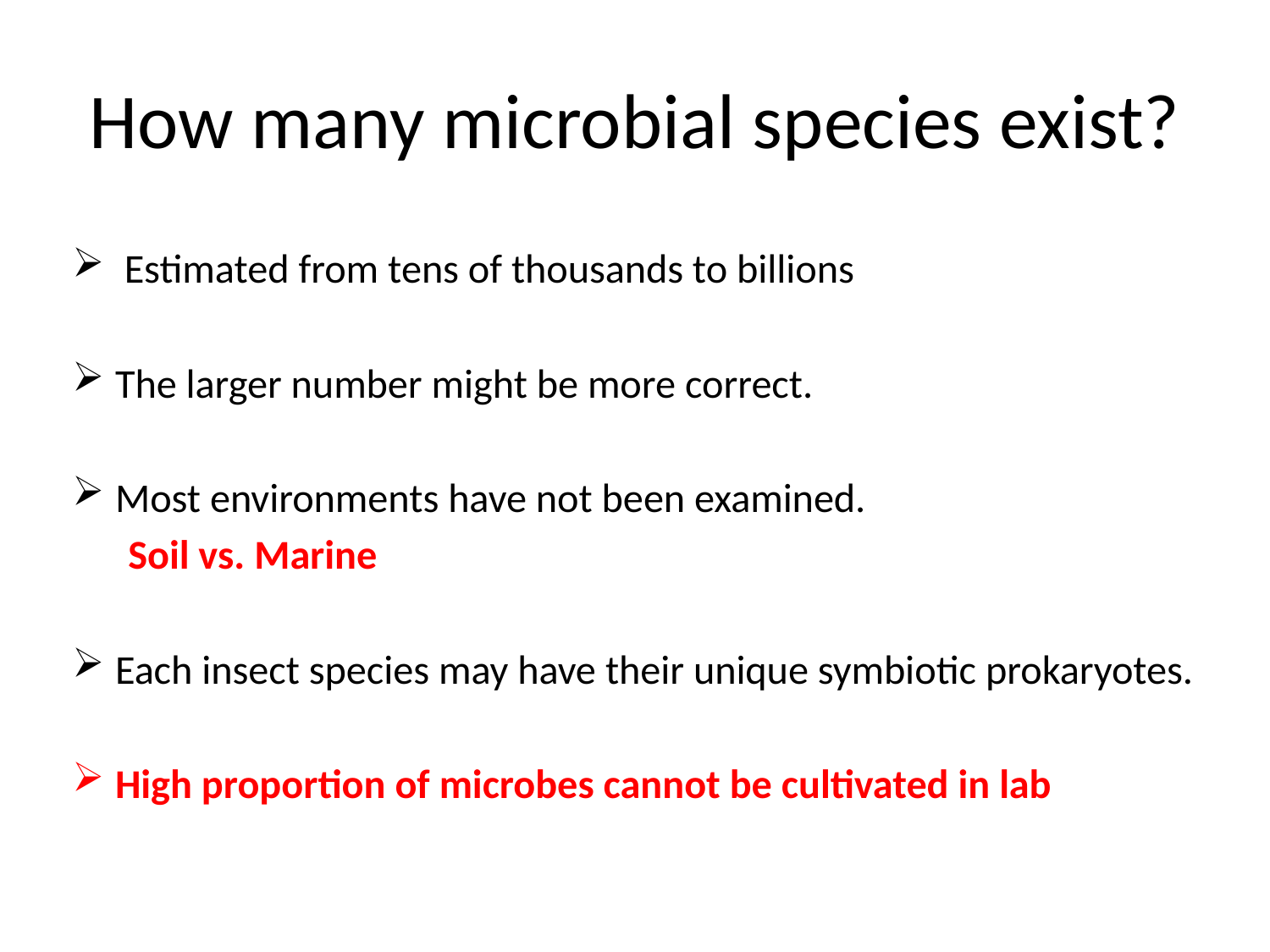

# How many microbial species exist?
 Estimated from tens of thousands to billions

The larger number might be more correct.

Most environments have not been examined.
      Soil vs. Marine

Each insect species may have their unique symbiotic prokaryotes.

High proportion of microbes cannot be cultivated in lab